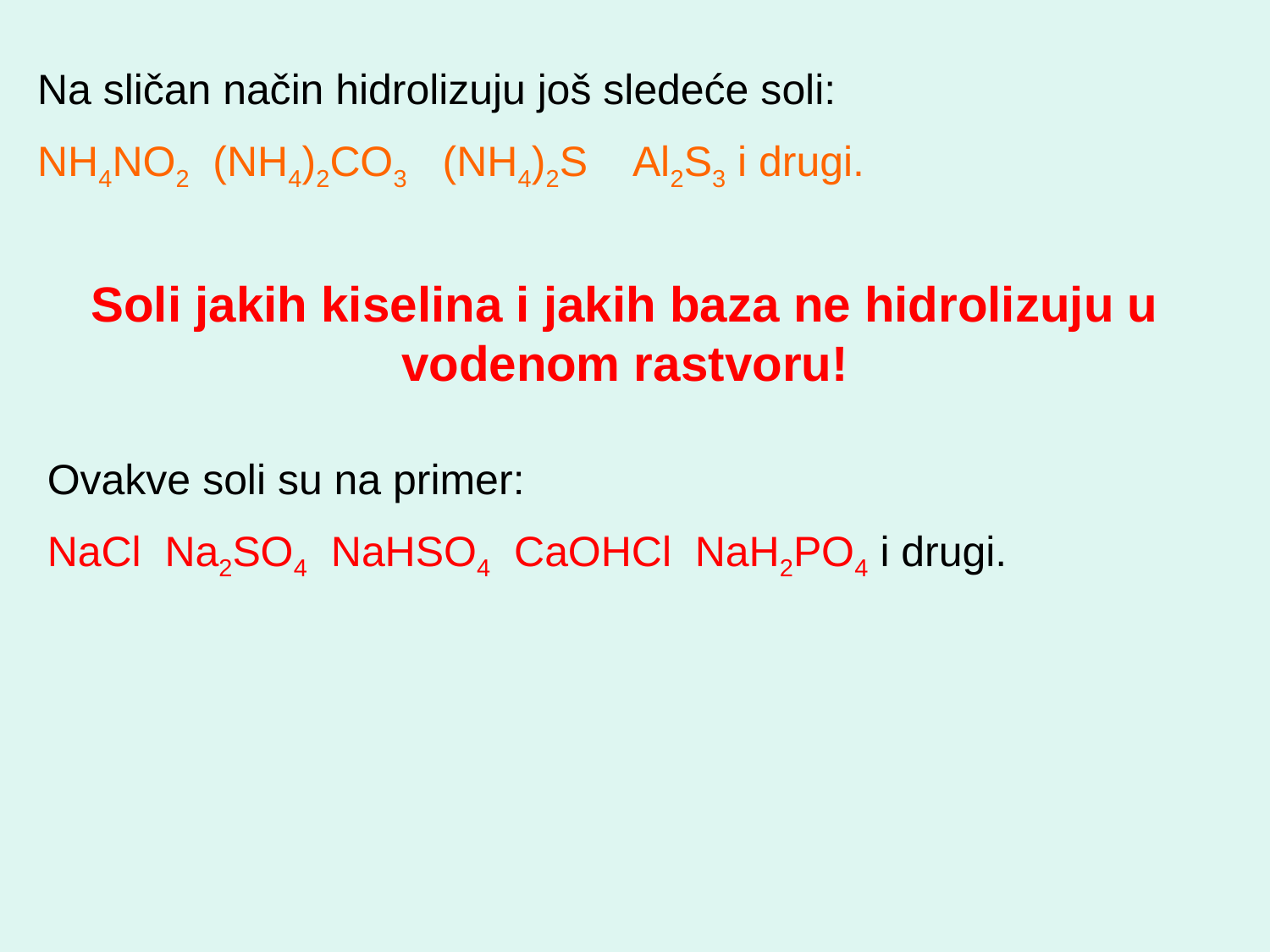

Na sličan način hidrolizuju još sledeće soli:
NH4NO2  (NH4)2CO3   (NH4)2S    Al2S3 i drugi.
Soli jakih kiselina i jakih baza ne hidrolizuju u vodenom rastvoru!
Ovakve soli su na primer:
NaCl  Na2SO4  NaHSO4  CaOHCl  NaH2PO4 i drugi.